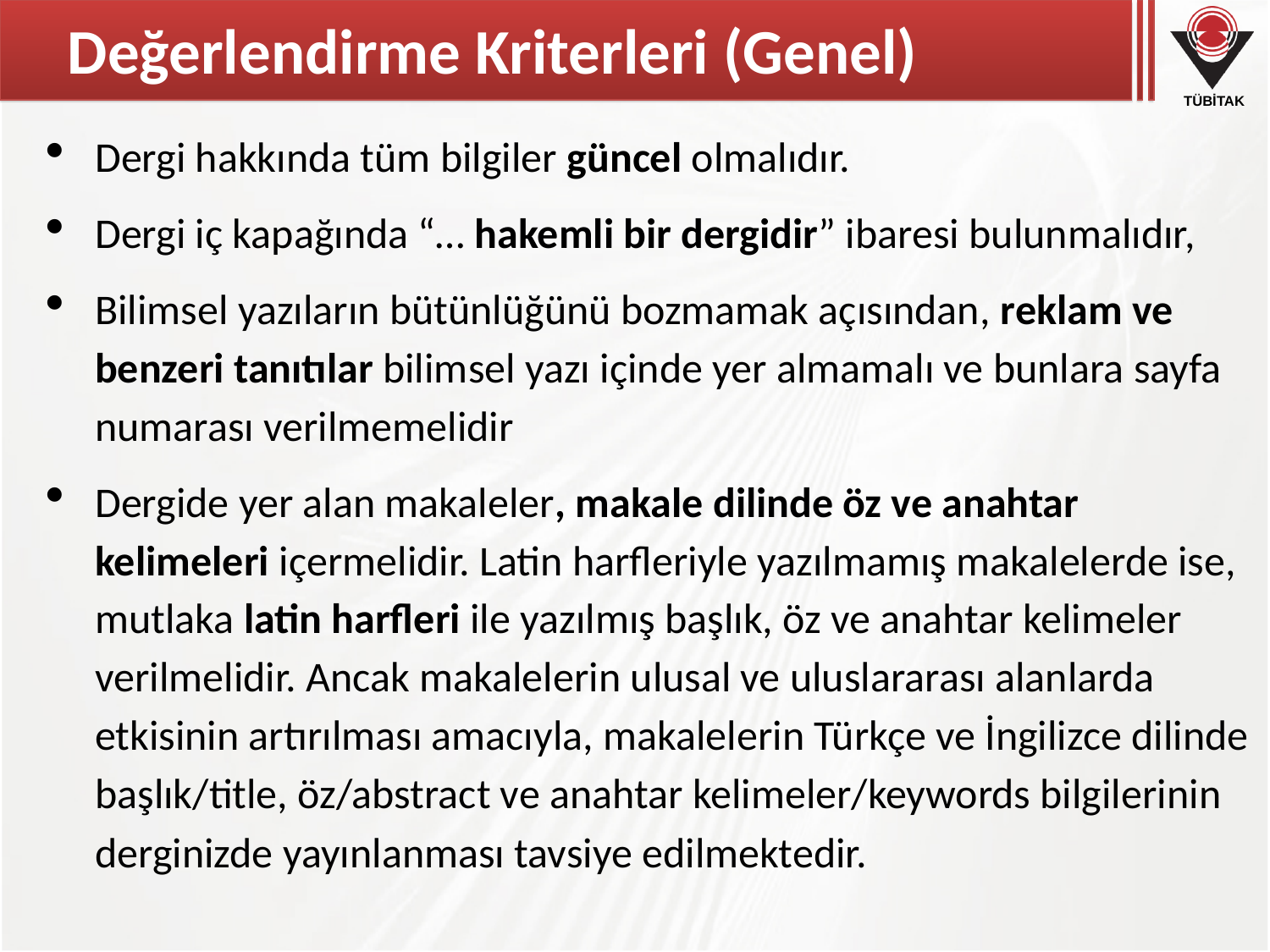

# Değerlendirme Kriterleri (Genel)
Dergi hakkında tüm bilgiler güncel olmalıdır.
Dergi iç kapağında “… hakemli bir dergidir” ibaresi bulunmalıdır,
Bilimsel yazıların bütünlüğünü bozmamak açısından, reklam ve benzeri tanıtılar bilimsel yazı içinde yer almamalı ve bunlara sayfa numarası verilmemelidir
Dergide yer alan makaleler, makale dilinde öz ve anahtar kelimeleri içermelidir. Latin harfleriyle yazılmamış makalelerde ise, mutlaka latin harfleri ile yazılmış başlık, öz ve anahtar kelimeler verilmelidir. Ancak makalelerin ulusal ve uluslararası alanlarda etkisinin artırılması amacıyla, makalelerin Türkçe ve İngilizce dilinde başlık/title, öz/abstract ve anahtar kelimeler/keywords bilgilerinin derginizde yayınlanması tavsiye edilmektedir.